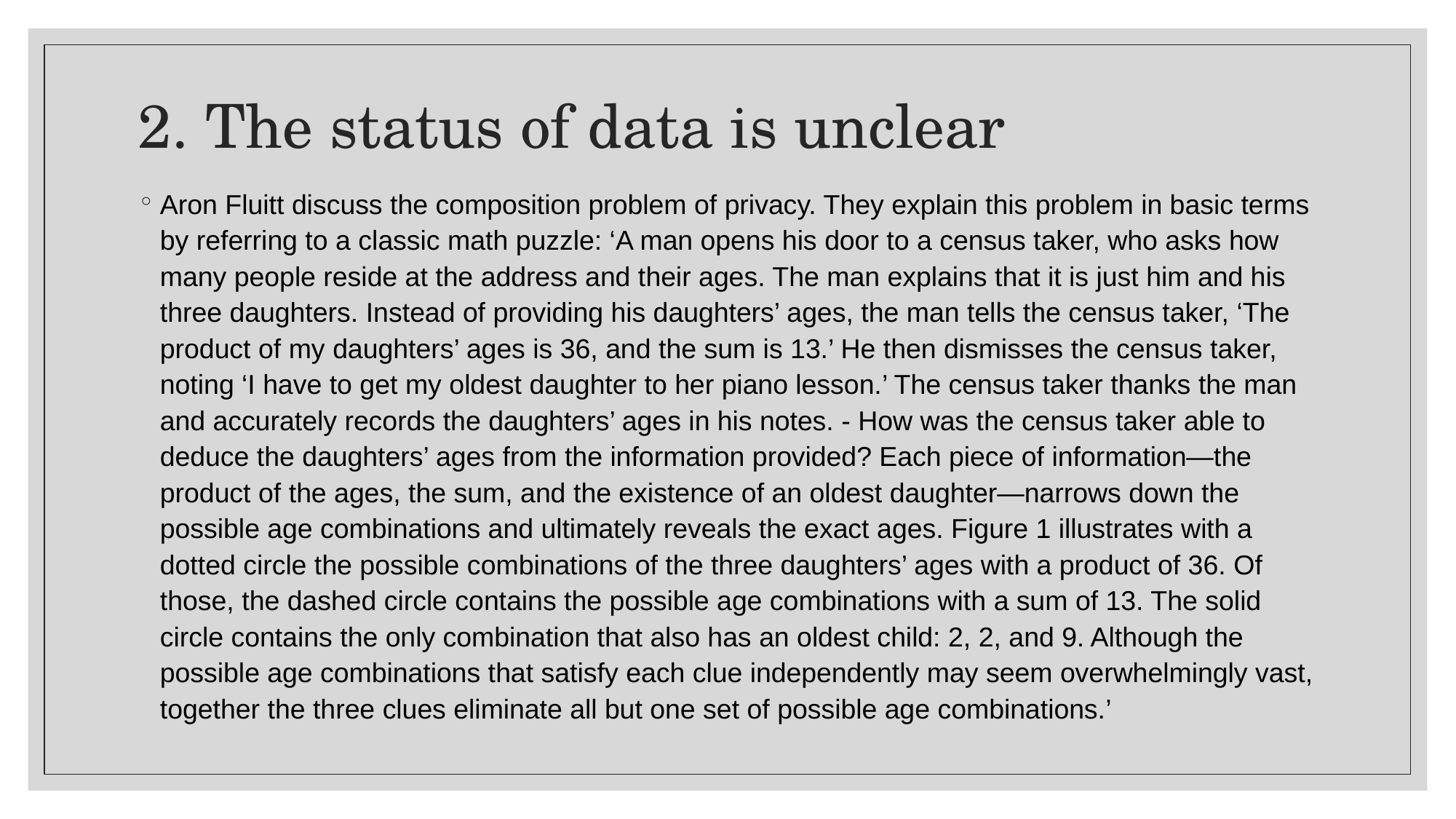

# 2. The status of data is unclear
Aron Fluitt discuss the composition problem of privacy. They explain this problem in basic terms by referring to a classic math puzzle: ‘A man opens his door to a census taker, who asks how many people reside at the address and their ages. The man explains that it is just him and his three daughters. Instead of providing his daughters’ ages, the man tells the census taker, ‘The product of my daughters’ ages is 36, and the sum is 13.’ He then dismisses the census taker, noting ‘I have to get my oldest daughter to her piano lesson.’ The census taker thanks the man and accurately records the daughters’ ages in his notes. - How was the census taker able to deduce the daughters’ ages from the information provided? Each piece of information—the product of the ages, the sum, and the existence of an oldest daughter—narrows down the possible age combinations and ultimately reveals the exact ages. Figure 1 illustrates with a dotted circle the possible combinations of the three daughters’ ages with a product of 36. Of those, the dashed circle contains the possible age combinations with a sum of 13. The solid circle contains the only combination that also has an oldest child: 2, 2, and 9. Although the possible age combinations that satisfy each clue independently may seem overwhelmingly vast, together the three clues eliminate all but one set of possible age combinations.’